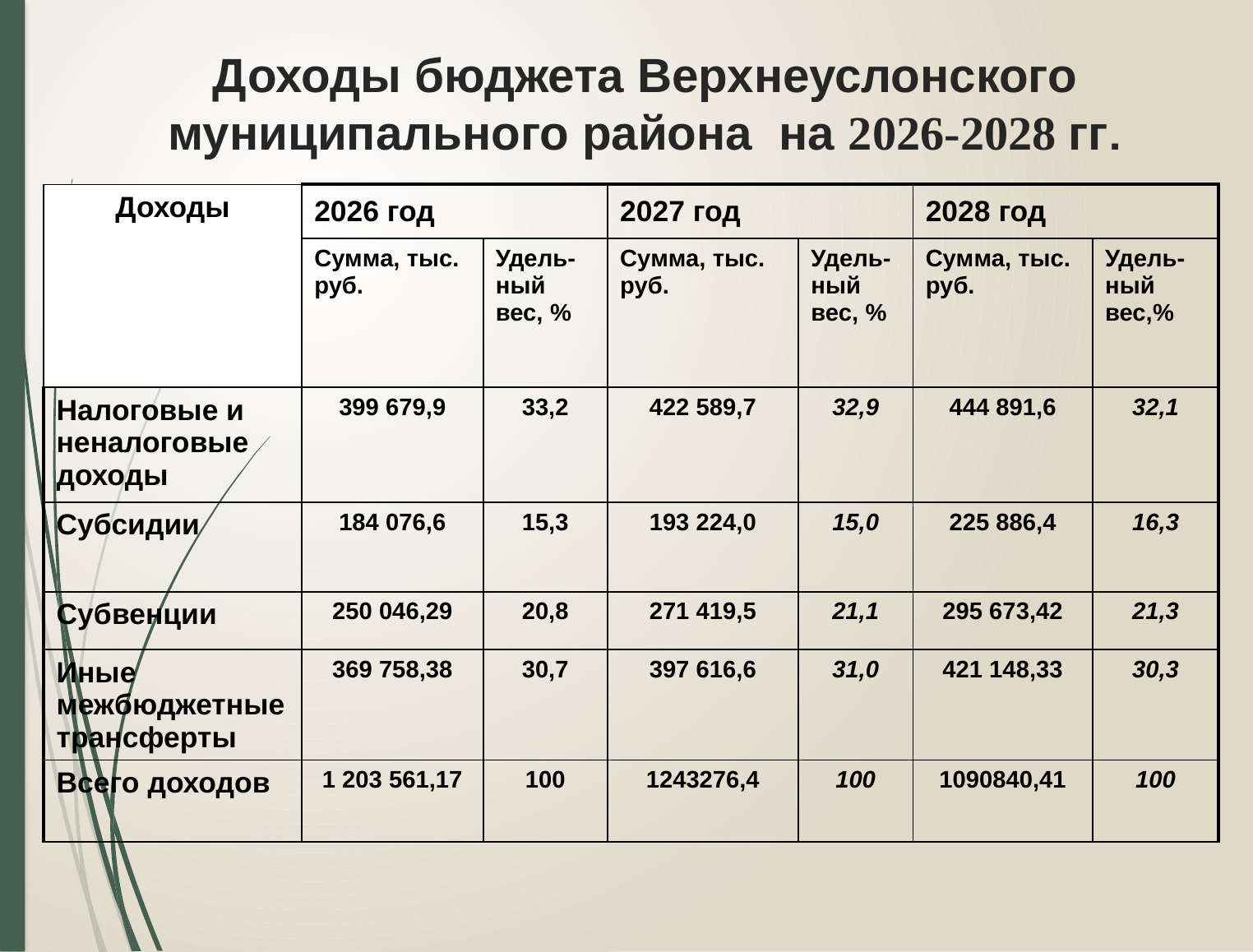

# Доходы бюджета Верхнеуслонского муниципального района  на 2026-2028 гг.
| Доходы | 2026 год |  | 2027 год |  | 2028 год |  |
| --- | --- | --- | --- | --- | --- | --- |
|  | Сумма, тыс. руб. | Удель-ный вес, % | Сумма, тыс. руб. | Удель-ный вес, % | Сумма, тыс. руб. | Удель-ный вес,% |
| Налоговые и неналоговые доходы | 399 679,9 | 33,2 | 422 589,7 | 32,9 | 444 891,6 | 32,1 |
| Субсидии | 184 076,6 | 15,3 | 193 224,0 | 15,0 | 225 886,4 | 16,3 |
| Субвенции | 250 046,29 | 20,8 | 271 419,5 | 21,1 | 295 673,42 | 21,3 |
| Иные межбюджетные трансферты | 369 758,38 | 30,7 | 397 616,6 | 31,0 | 421 148,33 | 30,3 |
| Всего доходов | 1 203 561,17 | 100 | 1243276,4 | 100 | 1090840,41 | 100 |